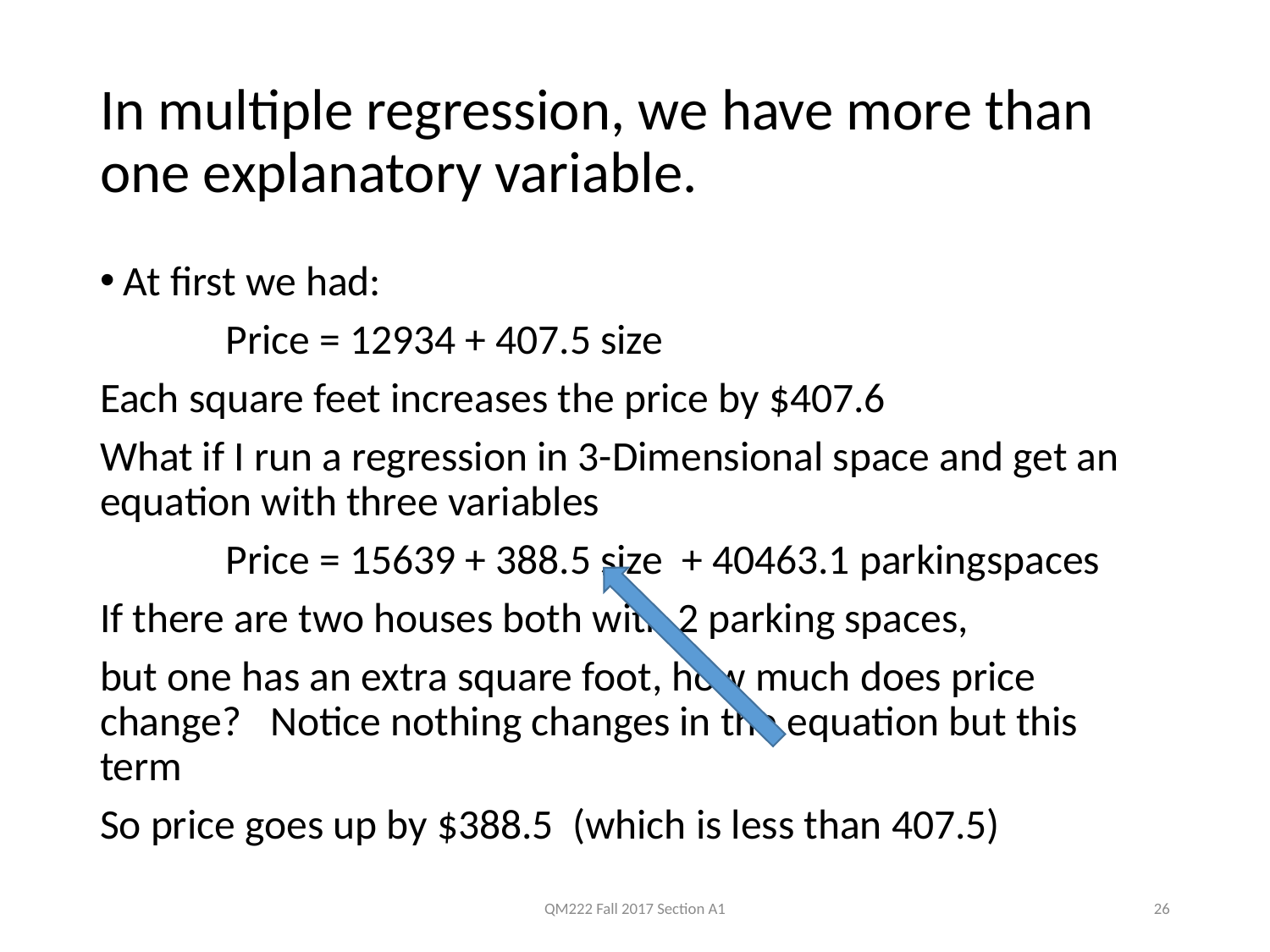

# In multiple regression, we have more than one explanatory variable.
At first we had:
		Price = 12934 + 407.5 size
Each square feet increases the price by $407.6
What if I run a regression in 3-Dimensional space and get an equation with three variables
	Price = 15639 + 388.5 size  + 40463.1 parkingspaces
If there are two houses both with 2 parking spaces,
but one has an extra square foot, how much does price change?   Notice nothing changes in the equation but this term
So price goes up by $388.5  (which is less than 407.5)

QM222 Fall 2017 Section A1
26